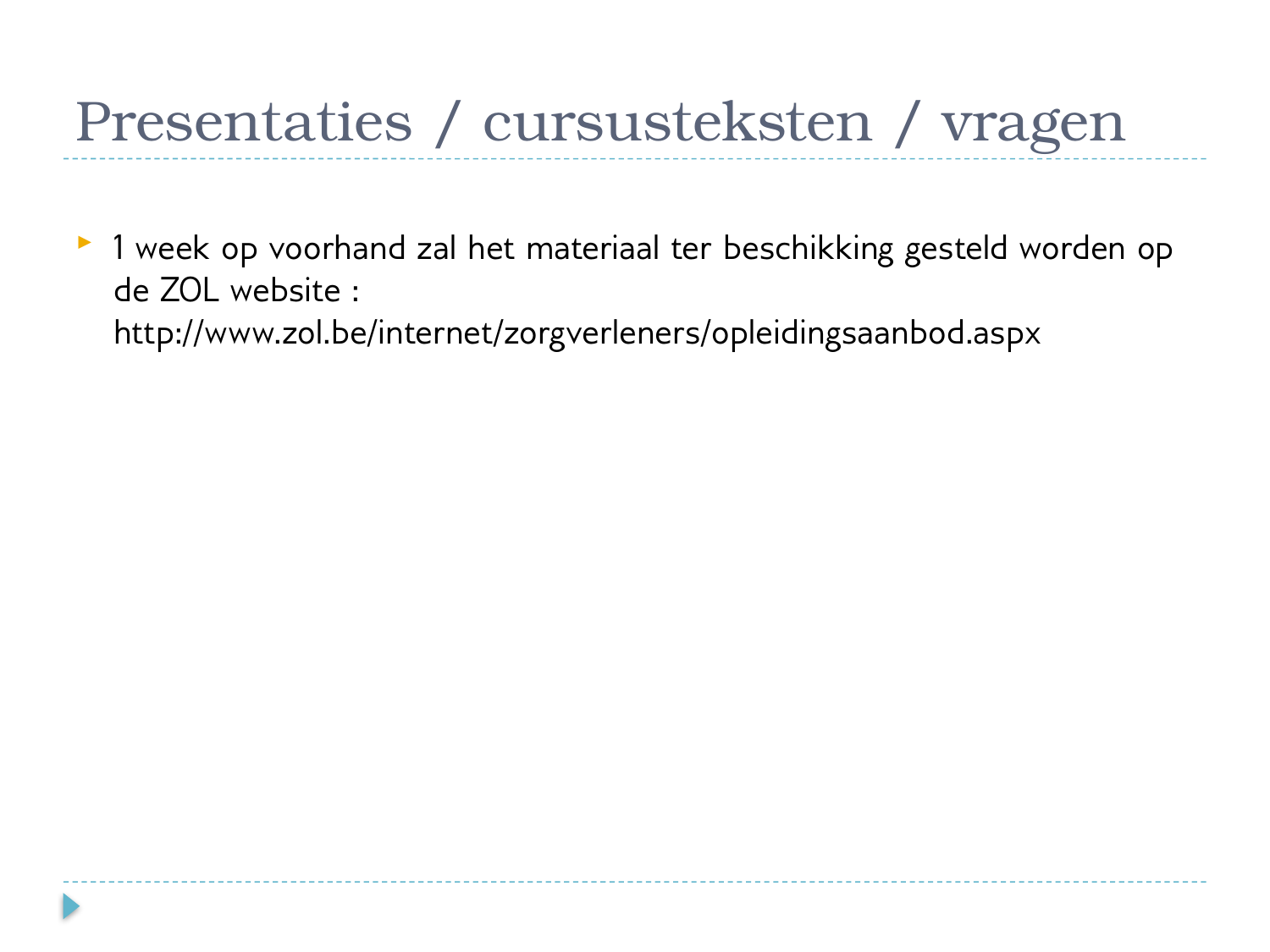

# Presentaties / cursusteksten / vragen

1 week op voorhand zal het materiaal ter beschikking gesteld worden op de ZOL website : http://www.zol.be/internet/zorgverleners/opleidingsaanbod.aspx